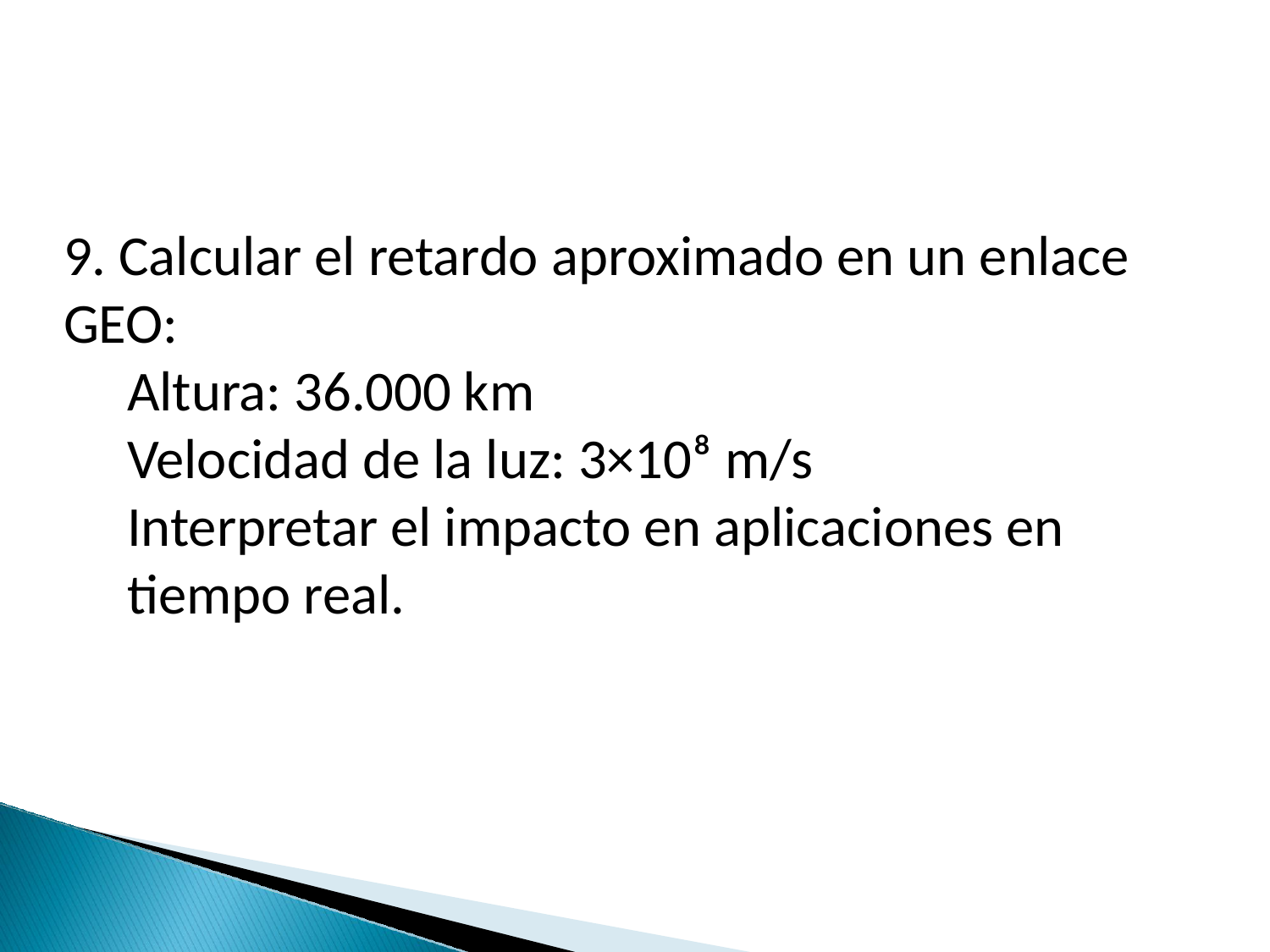

9. Calcular el retardo aproximado en un enlace GEO:
Altura: 36.000 km
Velocidad de la luz: 3×10⁸ m/s
Interpretar el impacto en aplicaciones en tiempo real.